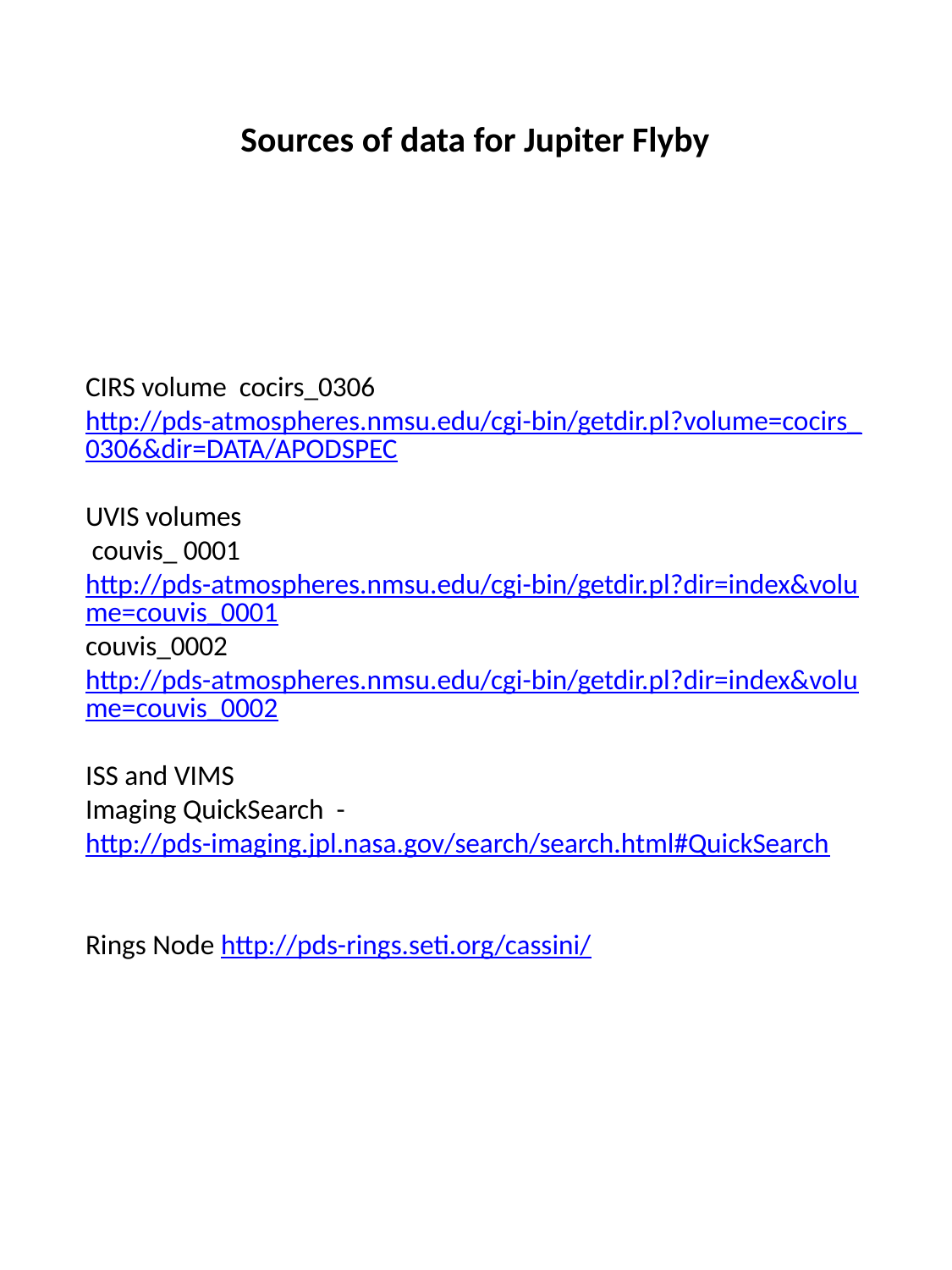

Sources of data for Jupiter Flyby

CIRS volume  cocirs_0306   http://pds-atmospheres.nmsu.edu/cgi-bin/getdir.pl?volume=cocirs_0306&dir=DATA/APODSPEC

UVIS volumes
 couvis_ 0001 http://pds-atmospheres.nmsu.edu/cgi-bin/getdir.pl?dir=index&volume=couvis_0001
couvis_0002  http://pds-atmospheres.nmsu.edu/cgi-bin/getdir.pl?dir=index&volume=couvis_0002

ISS and VIMS
Imaging QuickSearch  - http://pds-imaging.jpl.nasa.gov/search/search.html#QuickSearch

Rings Node http://pds-rings.seti.org/cassini/